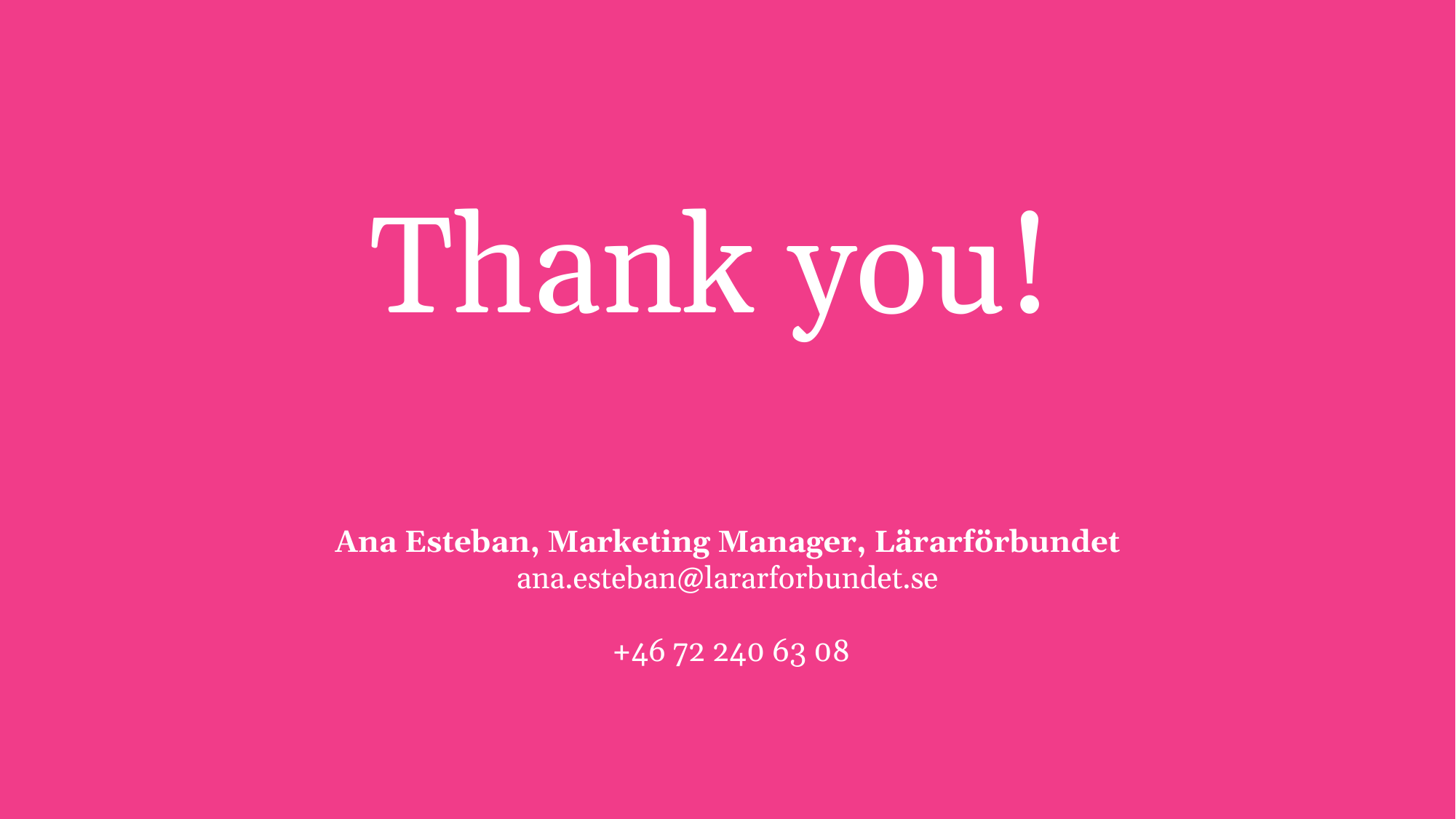

Thank you!

Ana Esteban, Marketing Manager, Lärarförbundet
ana.esteban@lararforbundet.se
 +46 72 240 63 08